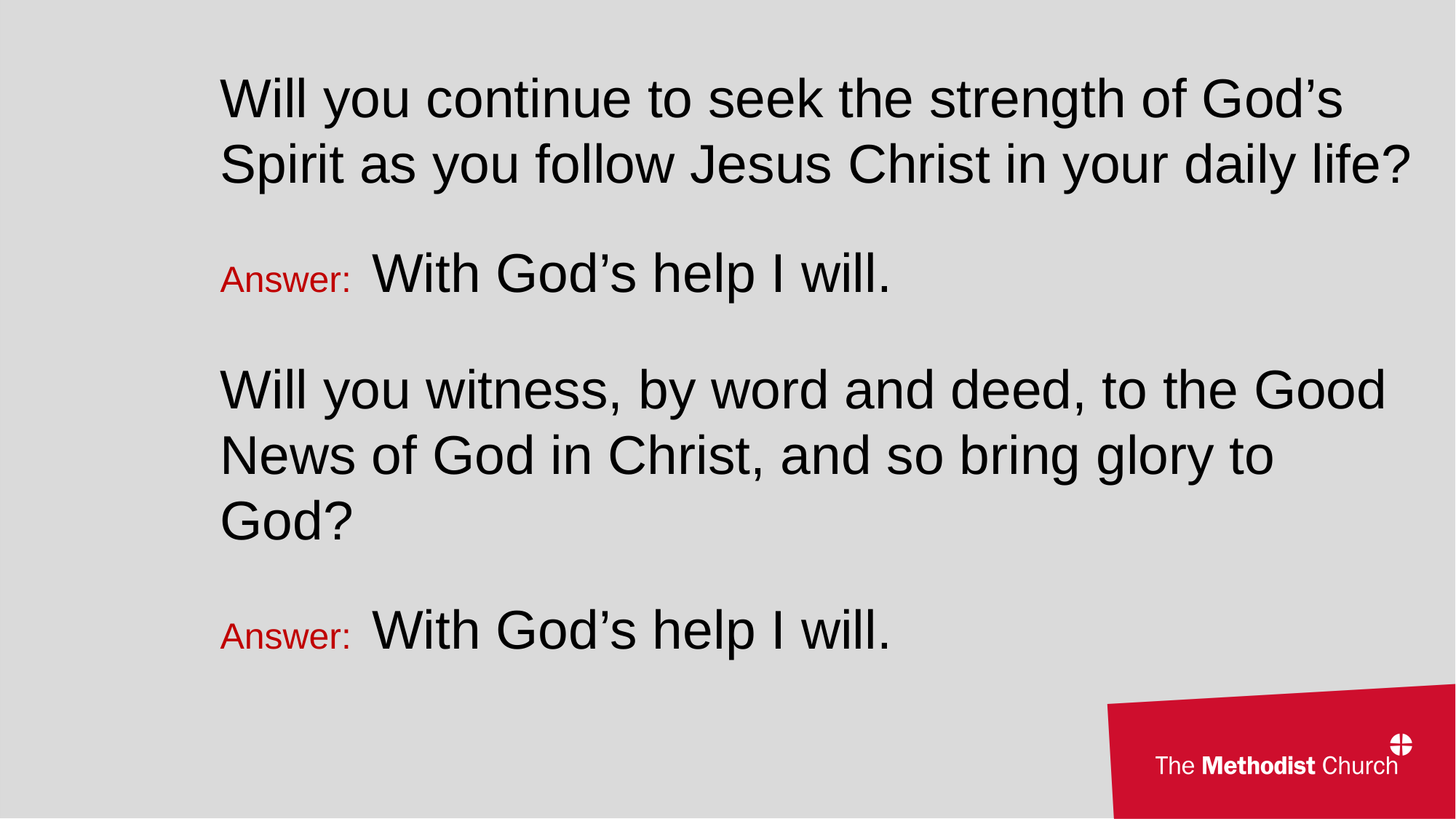

Will you continue to seek the strength of God’s Spirit as you follow Jesus Christ in your daily life?

Answer:  With God’s help I will.

Will you witness, by word and deed, to the Good News of God in Christ, and so bring glory to God?

Answer:  With God’s help I will.